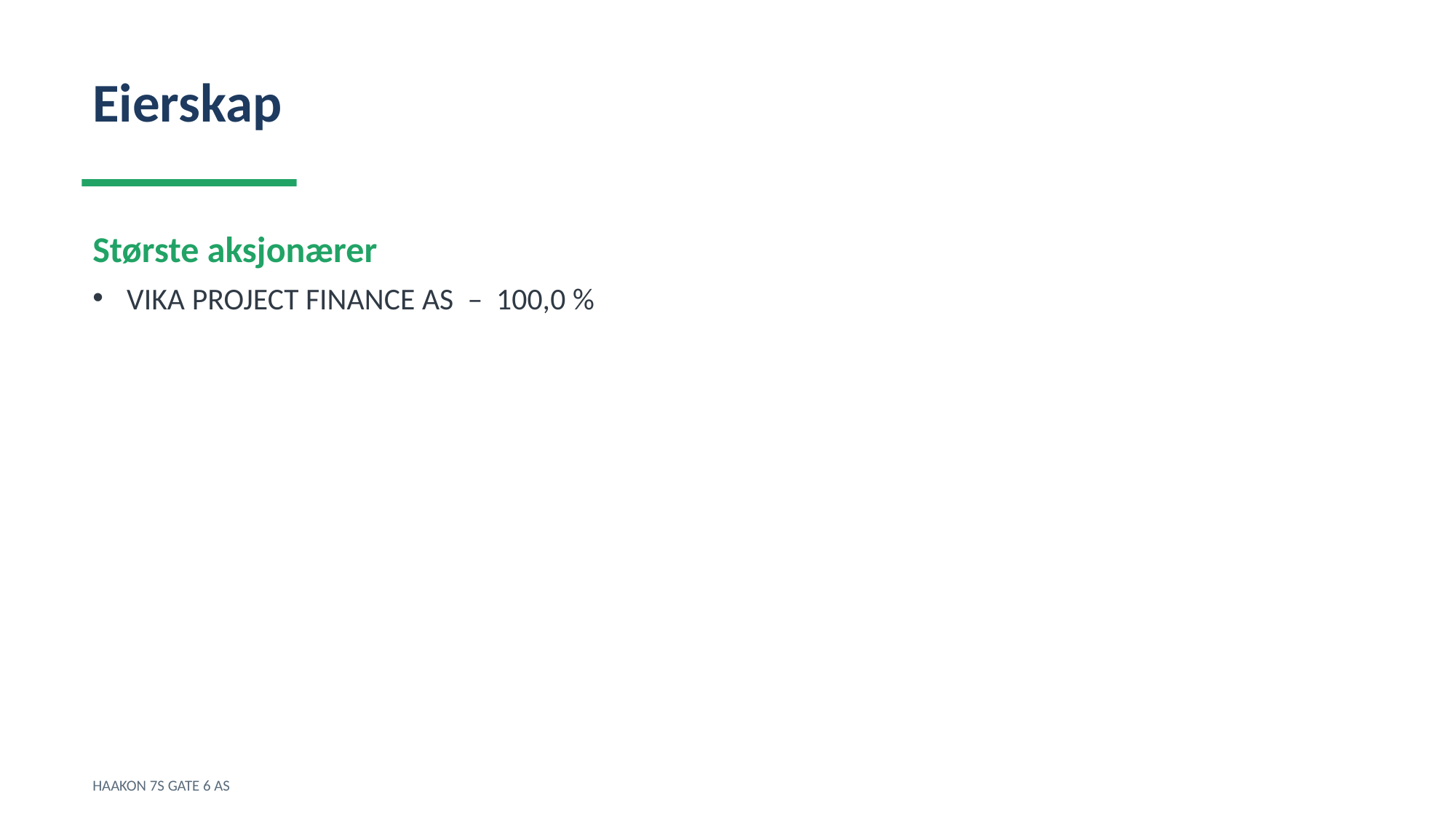

Eierskap

Største aksjonærer
VIKA PROJECT FINANCE AS  –  100,0 %
HAAKON 7S GATE 6 AS